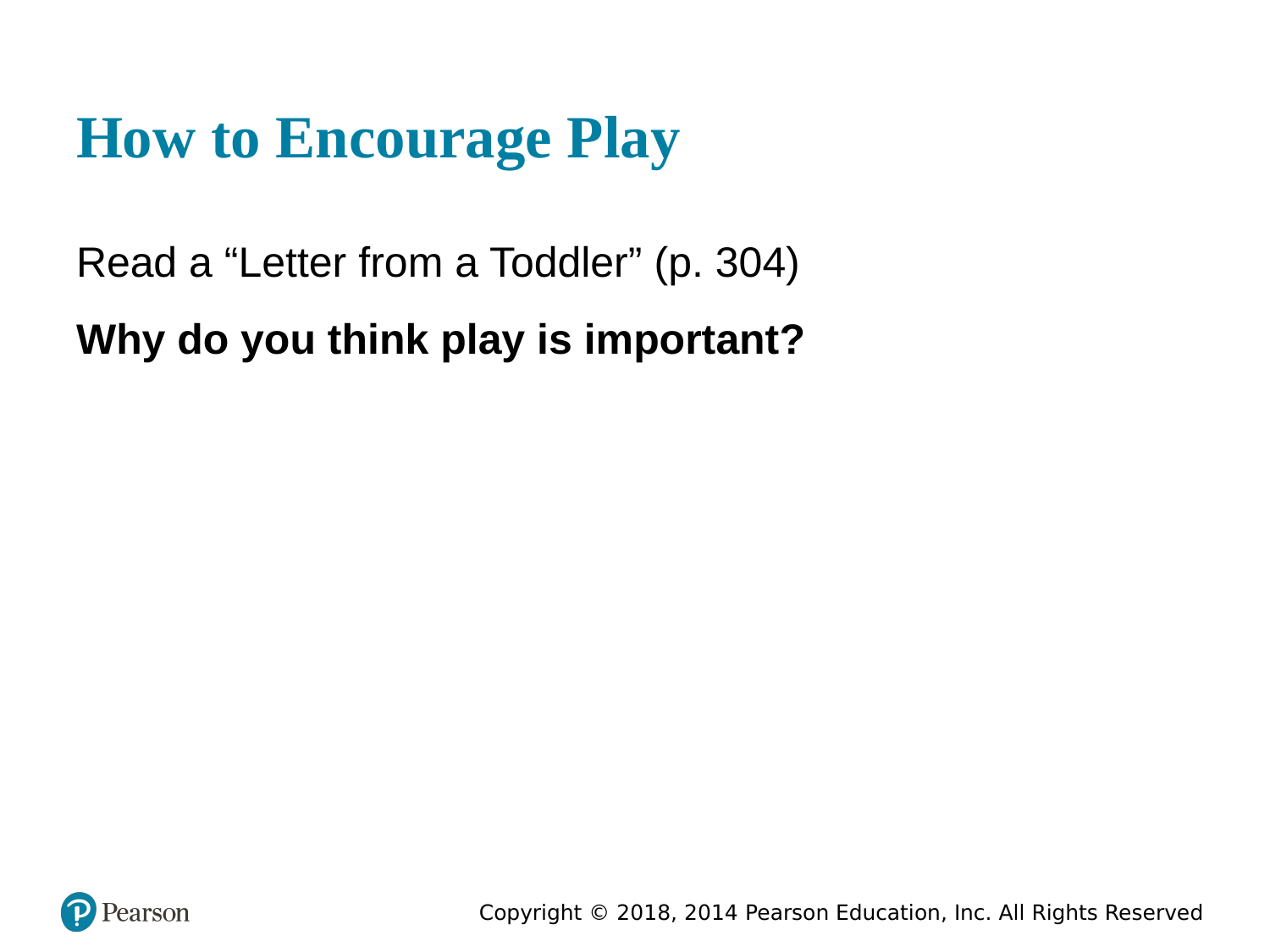

# How to Encourage Play
Read a “Letter from a Toddler” (p. 304)
Why do you think play is important?